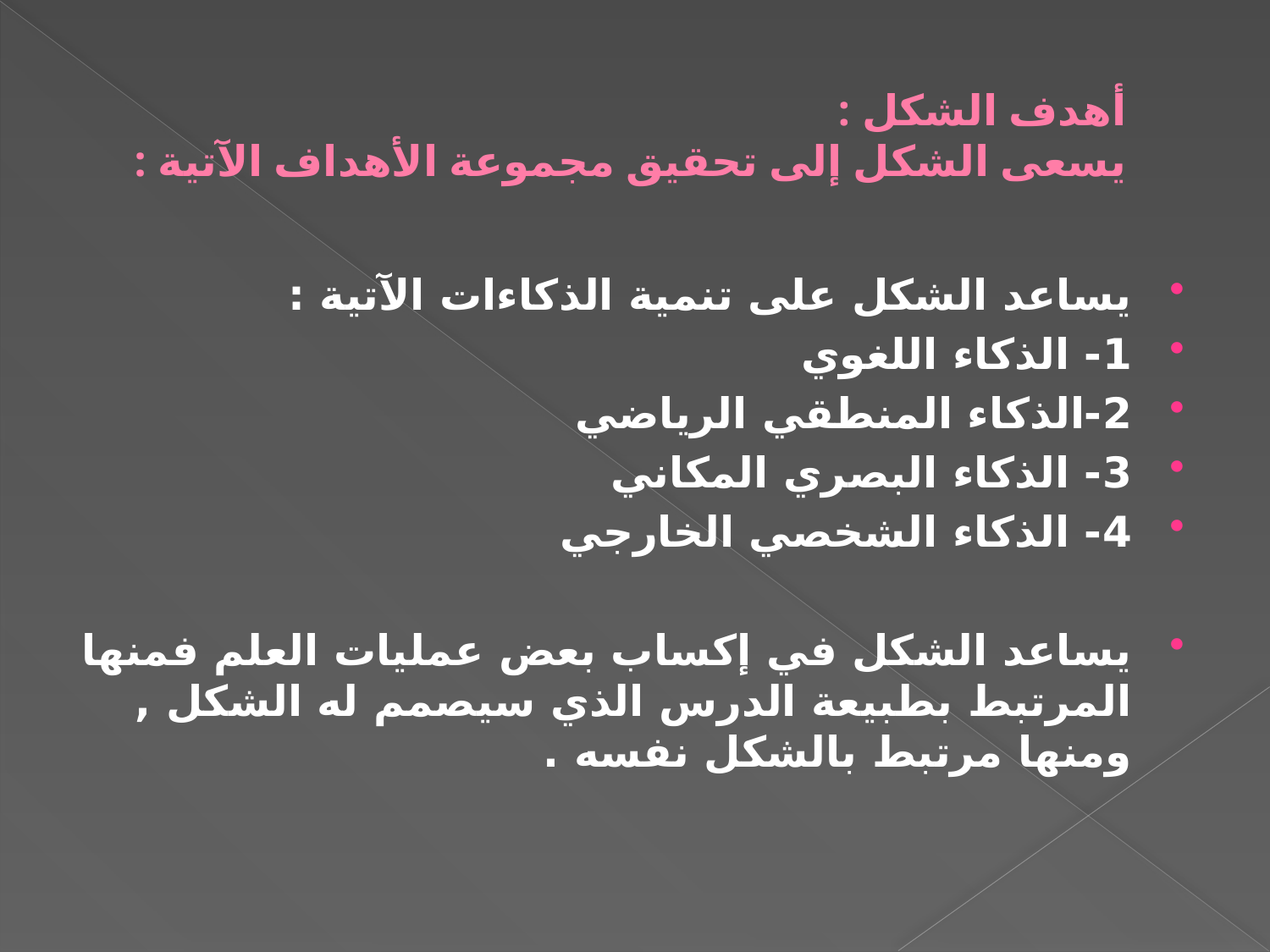

# أهدف الشكل : يسعى الشكل إلى تحقيق مجموعة الأهداف الآتية :
يساعد الشكل على تنمية الذكاءات الآتية :
1- الذكاء اللغوي
2-الذكاء المنطقي الرياضي
3- الذكاء البصري المكاني
4- الذكاء الشخصي الخارجي

يساعد الشكل في إكساب بعض عمليات العلم فمنها المرتبط بطبيعة الدرس الذي سيصمم له الشكل , ومنها مرتبط بالشكل نفسه .